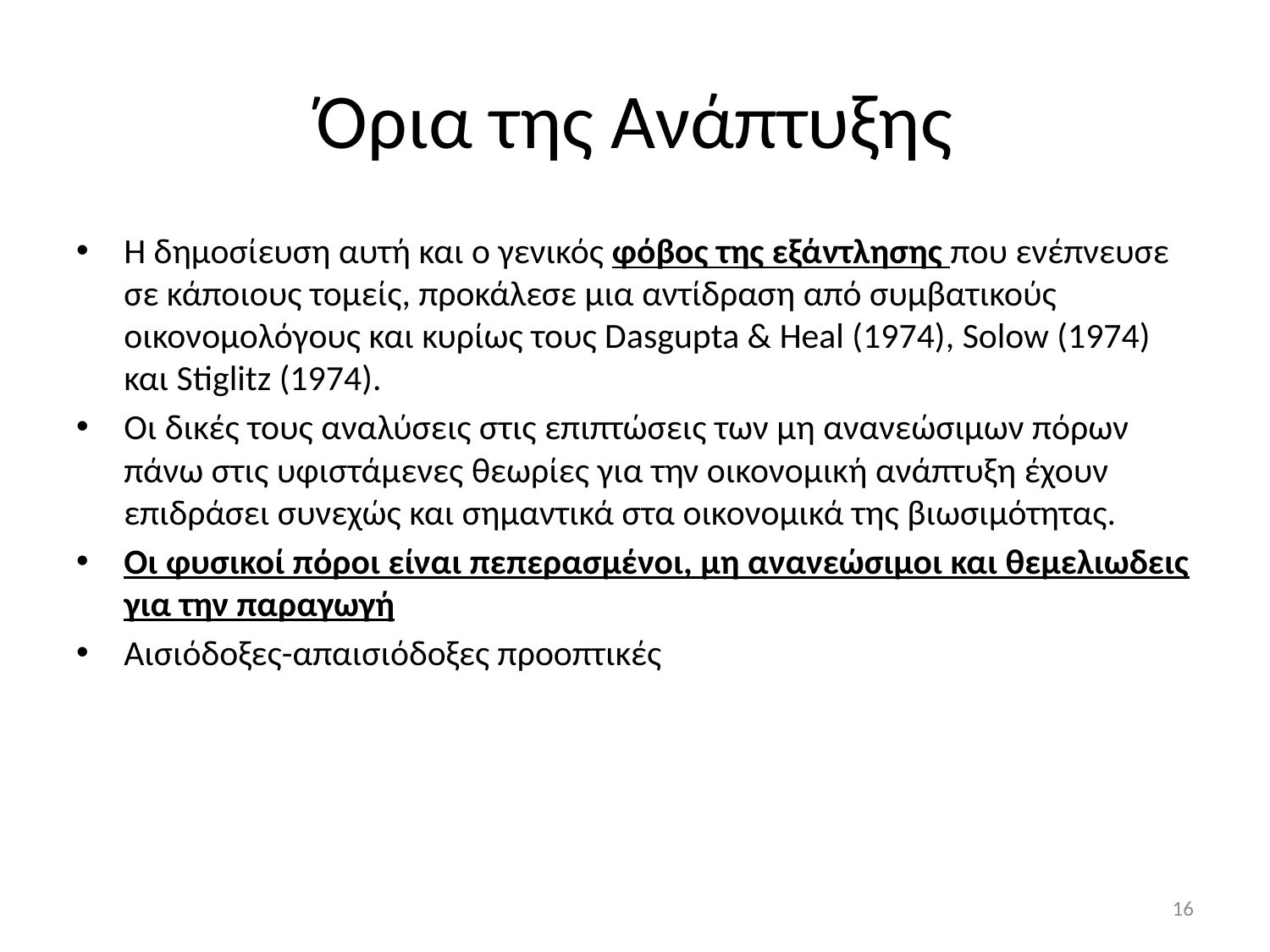

# Όρια της Ανάπτυξης
Η δημοσίευση αυτή και ο γενικός φόβος της εξάντλησης που ενέπνευσε σε κάποιους τομείς, προκάλεσε μια αντίδραση από συμβατικούς οικονομολόγους και κυρίως τους Dasgupta & Heal (1974), Solow (1974) και Stiglitz (1974).
Οι δικές τους αναλύσεις στις επιπτώσεις των μη ανανεώσιμων πόρων πάνω στις υφιστάμενες θεωρίες για την οικονομική ανάπτυξη έχουν επιδράσει συνεχώς και σημαντικά στα οικονομικά της βιωσιμότητας.
Οι φυσικοί πόροι είναι πεπερασμένοι, μη ανανεώσιμοι και θεμελιωδεις για την παραγωγή
Αισιόδοξες-απαισιόδοξες προοπτικές
16